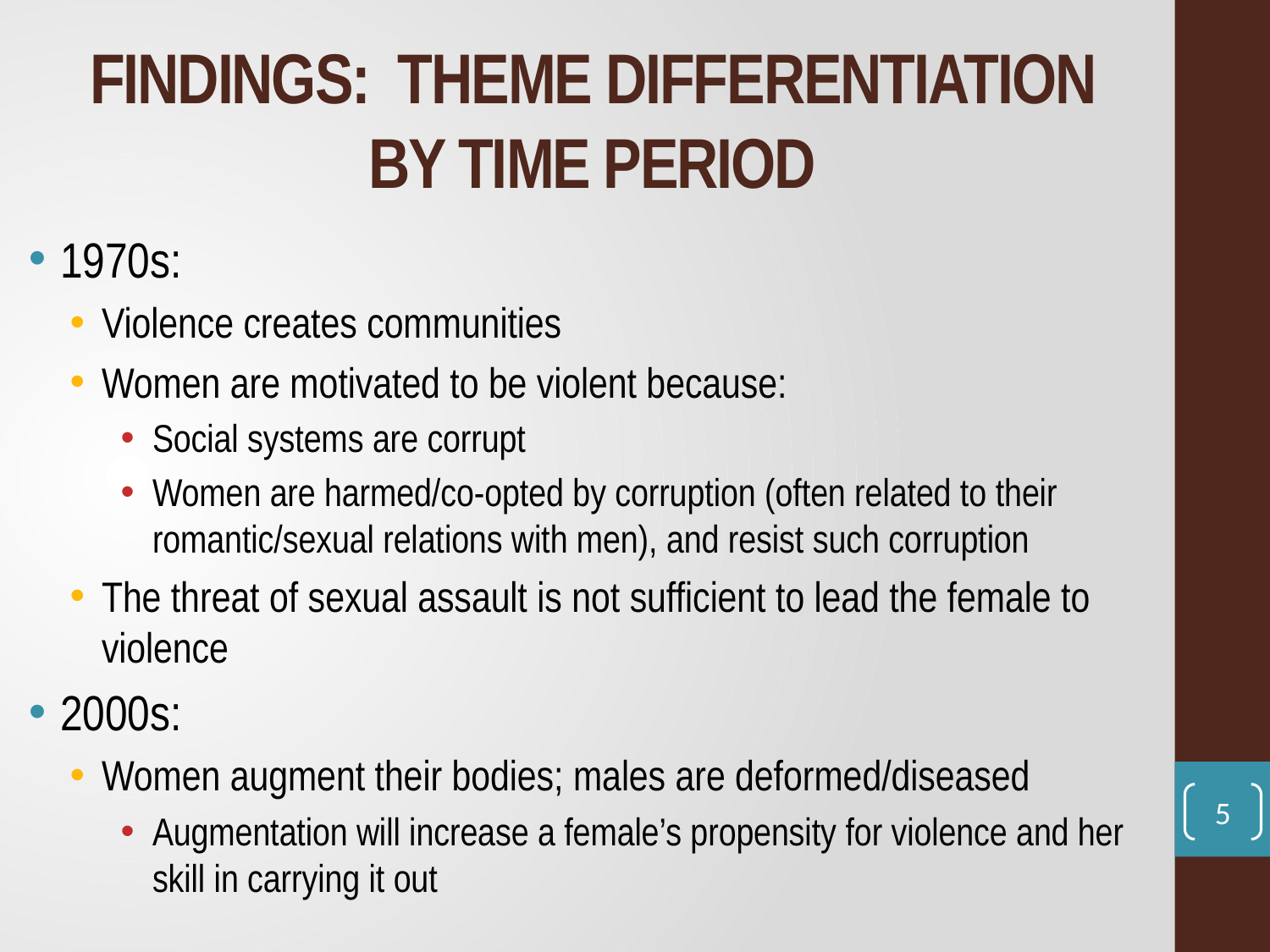

# FINDINGS:  THEME DIFFERENTIATION BY TIME PERIOD
1970s:
Violence creates communities
Women are motivated to be violent because:
Social systems are corrupt
Women are harmed/co-opted by corruption (often related to their romantic/sexual relations with men), and resist such corruption
The threat of sexual assault is not sufficient to lead the female to violence
2000s:
Women augment their bodies; males are deformed/diseased
Augmentation will increase a female’s propensity for violence and her skill in carrying it out
5